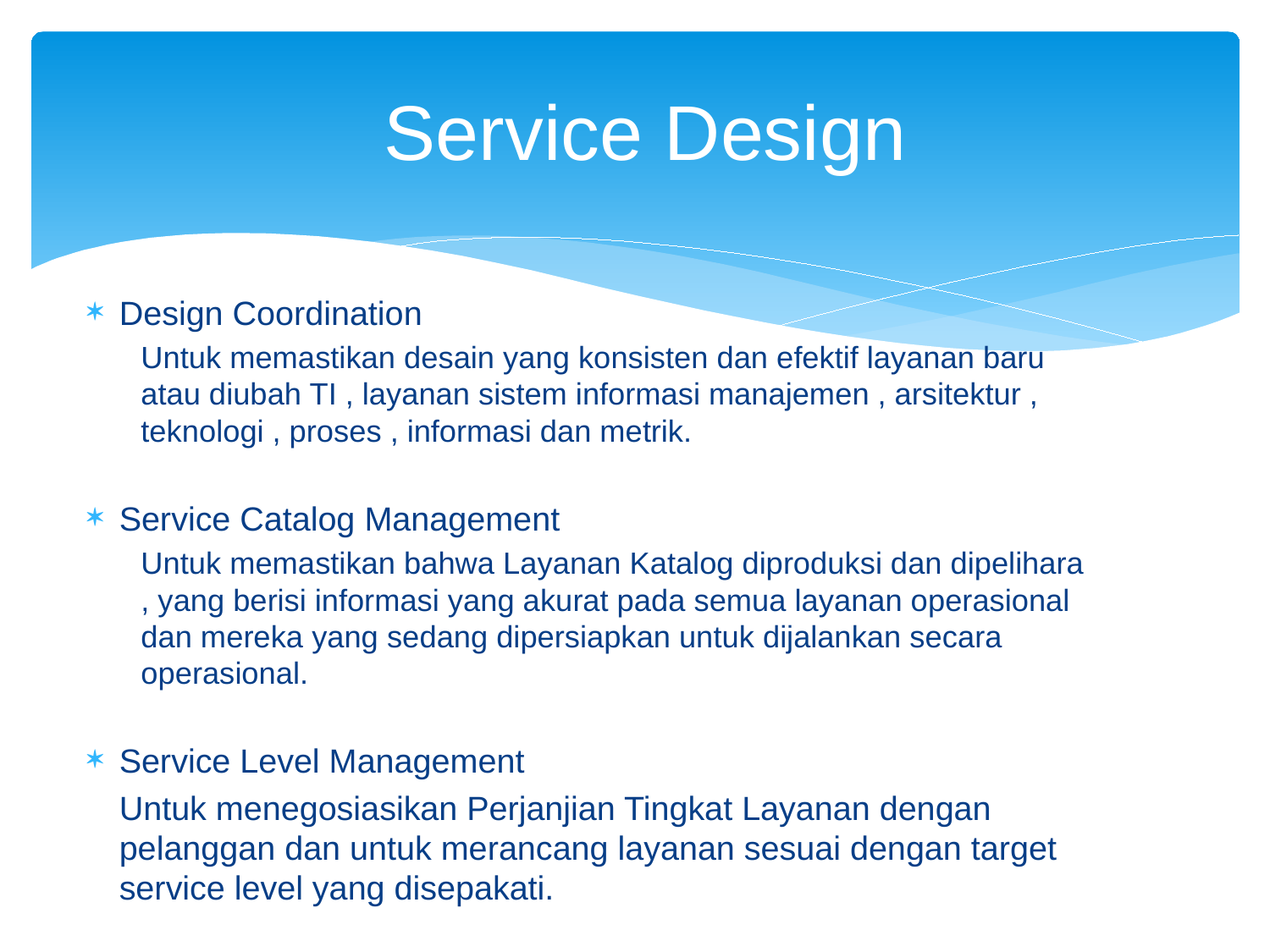

# Service Design
Design Coordination
Untuk memastikan desain yang konsisten dan efektif layanan baru atau diubah TI , layanan sistem informasi manajemen , arsitektur , teknologi , proses , informasi dan metrik.

Service Catalog Management
Untuk memastikan bahwa Layanan Katalog diproduksi dan dipelihara , yang berisi informasi yang akurat pada semua layanan operasional dan mereka yang sedang dipersiapkan untuk dijalankan secara operasional.

Service Level Management
	Untuk menegosiasikan Perjanjian Tingkat Layanan dengan pelanggan dan untuk merancang layanan sesuai dengan target service level yang disepakati.